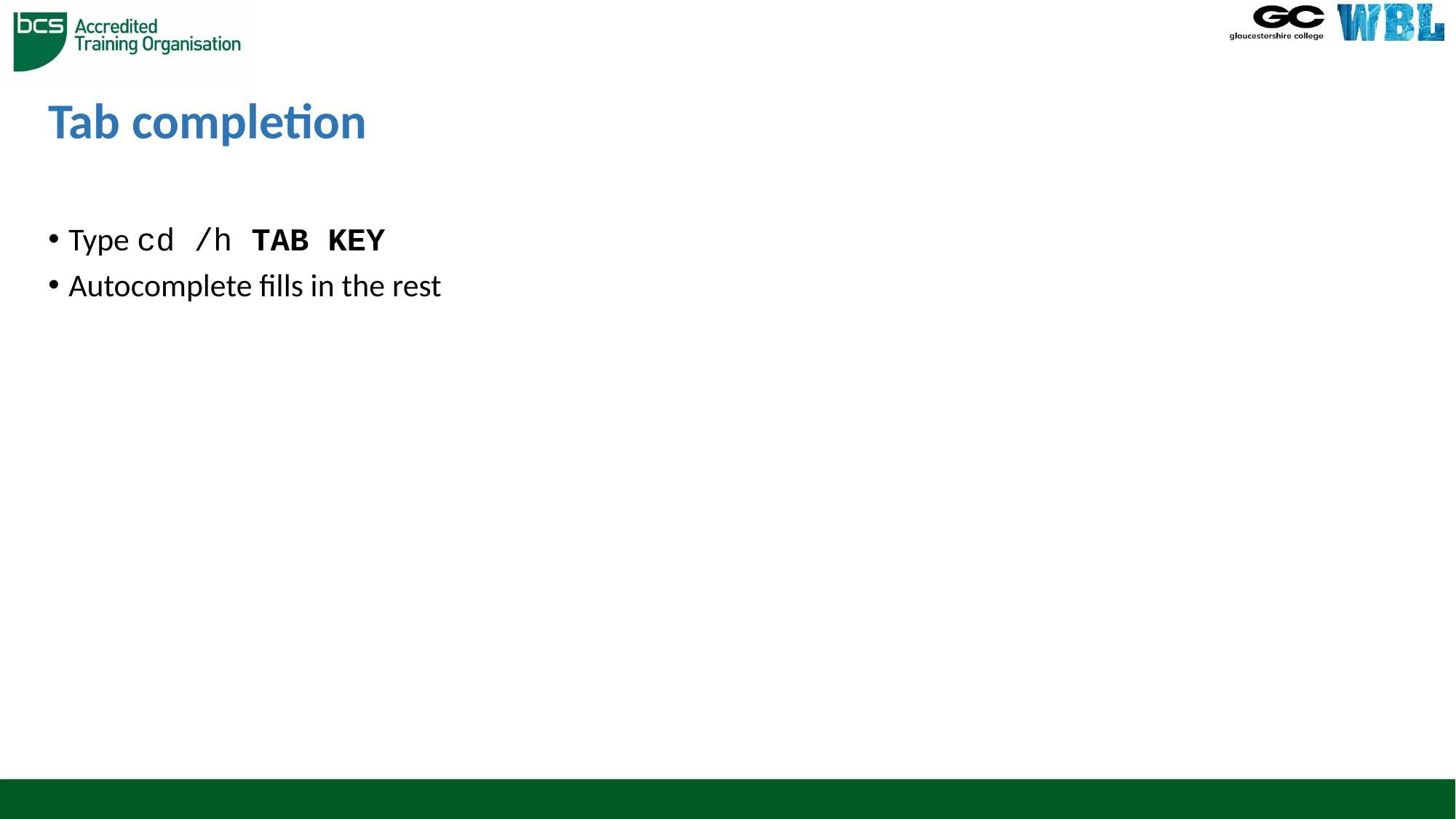

# Tab completion
Type cd /h TAB KEY
Autocomplete fills in the rest